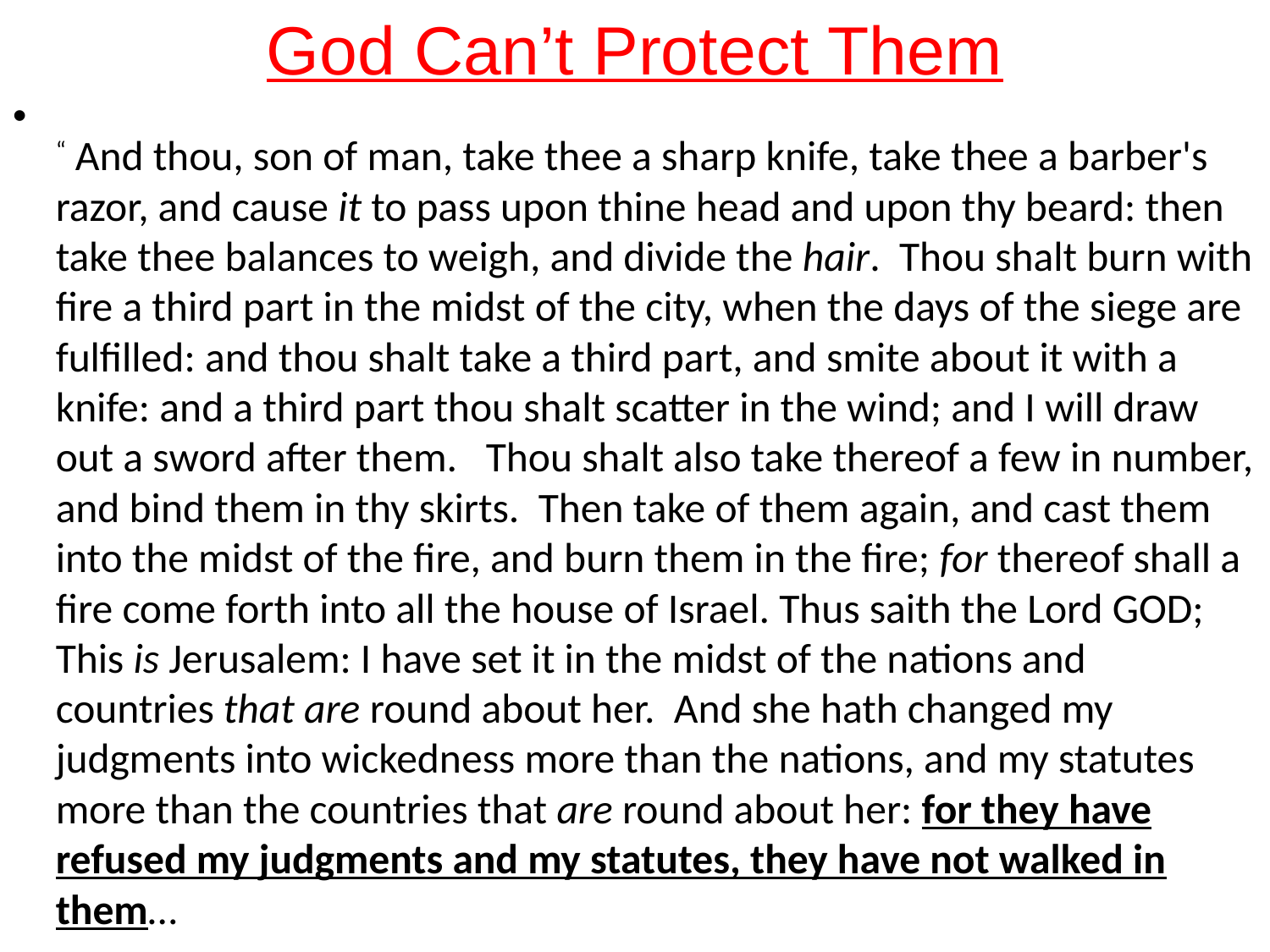

# God Can’t Protect Them
“ And thou, son of man, take thee a sharp knife, take thee a barber's razor, and cause it to pass upon thine head and upon thy beard: then take thee balances to weigh, and divide the hair.  Thou shalt burn with fire a third part in the midst of the city, when the days of the siege are fulfilled: and thou shalt take a third part, and smite about it with a knife: and a third part thou shalt scatter in the wind; and I will draw out a sword after them.   Thou shalt also take thereof a few in number, and bind them in thy skirts.  Then take of them again, and cast them into the midst of the fire, and burn them in the fire; for thereof shall a fire come forth into all the house of Israel. Thus saith the Lord GOD; This is Jerusalem: I have set it in the midst of the nations and countries that are round about her.  And she hath changed my judgments into wickedness more than the nations, and my statutes more than the countries that are round about her: for they have refused my judgments and my statutes, they have not walked in them…